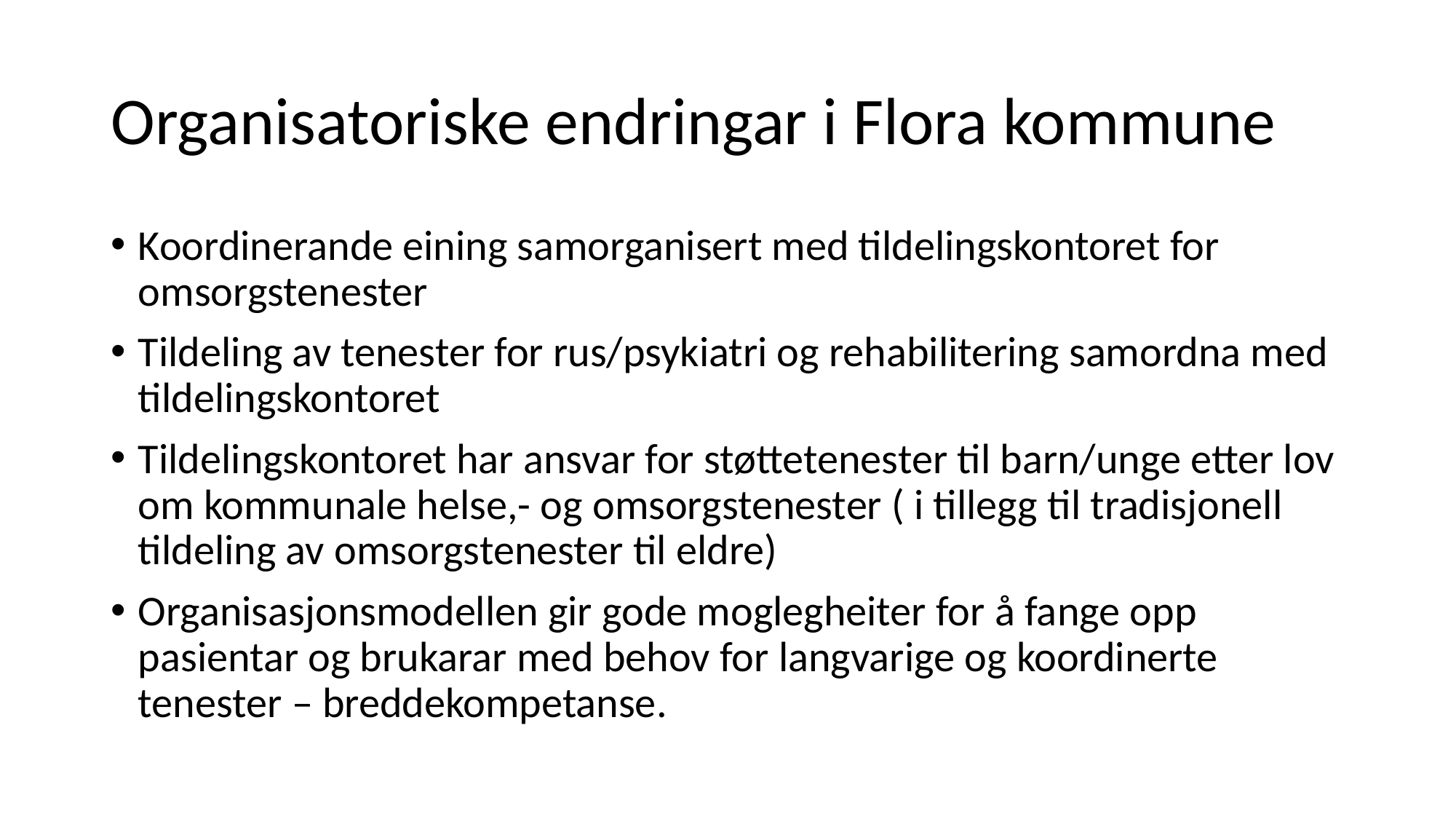

# Organisatoriske endringar i Flora kommune
Koordinerande eining samorganisert med tildelingskontoret for omsorgstenester
Tildeling av tenester for rus/psykiatri og rehabilitering samordna med tildelingskontoret
Tildelingskontoret har ansvar for støttetenester til barn/unge etter lov om kommunale helse,- og omsorgstenester ( i tillegg til tradisjonell tildeling av omsorgstenester til eldre)
Organisasjonsmodellen gir gode moglegheiter for å fange opp pasientar og brukarar med behov for langvarige og koordinerte tenester – breddekompetanse.